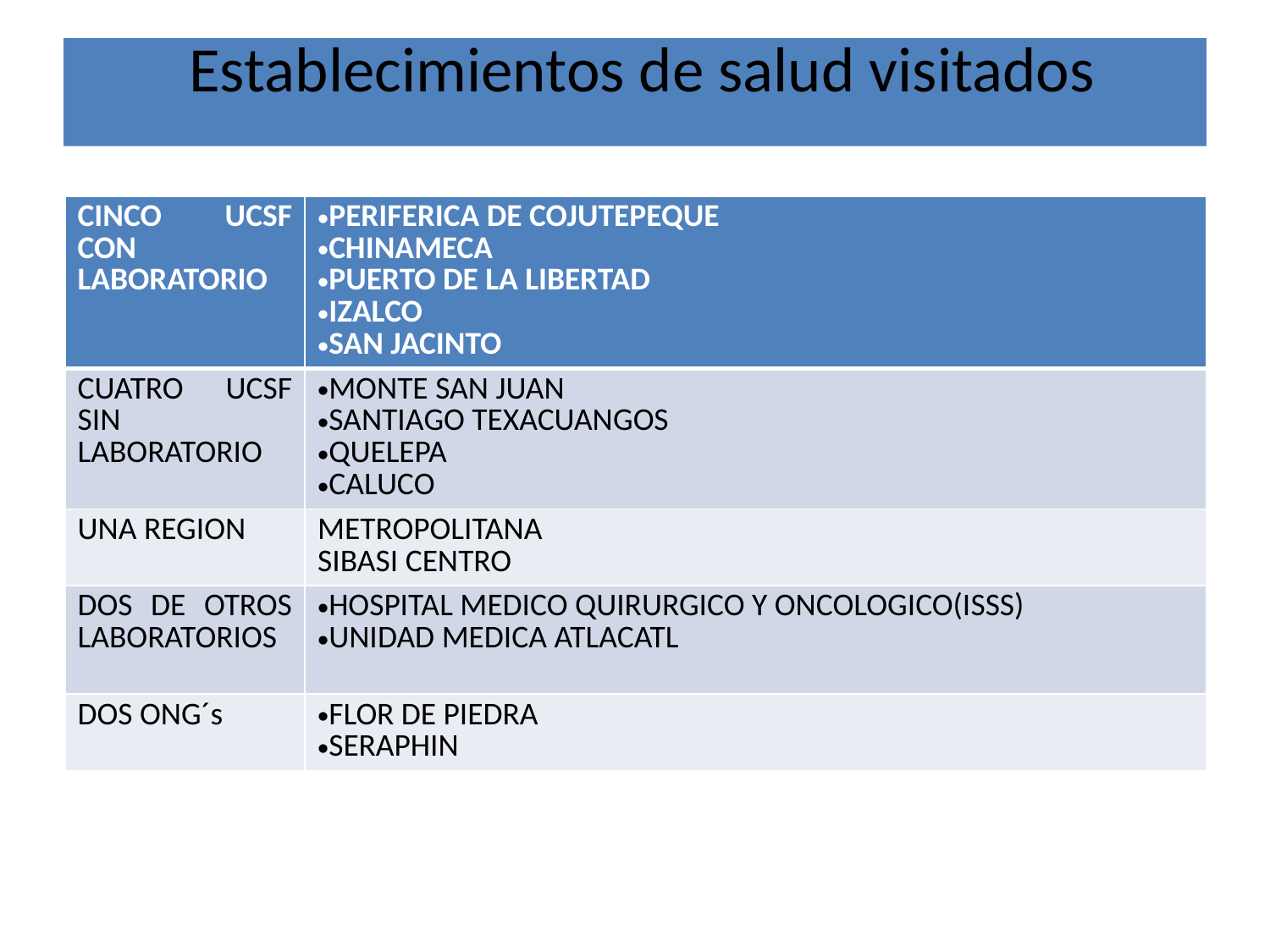

# Establecimientos de salud visitados
| CINCO UCSF CON LABORATORIO | PERIFERICA DE COJUTEPEQUE CHINAMECA PUERTO DE LA LIBERTAD IZALCO SAN JACINTO |
| --- | --- |
| CUATRO UCSF SIN LABORATORIO | MONTE SAN JUAN SANTIAGO TEXACUANGOS QUELEPA CALUCO |
| UNA REGION | METROPOLITANA SIBASI CENTRO |
| DOS DE OTROS LABORATORIOS | HOSPITAL MEDICO QUIRURGICO Y ONCOLOGICO(ISSS) UNIDAD MEDICA ATLACATL |
| DOS ONG´s | FLOR DE PIEDRA SERAPHIN |